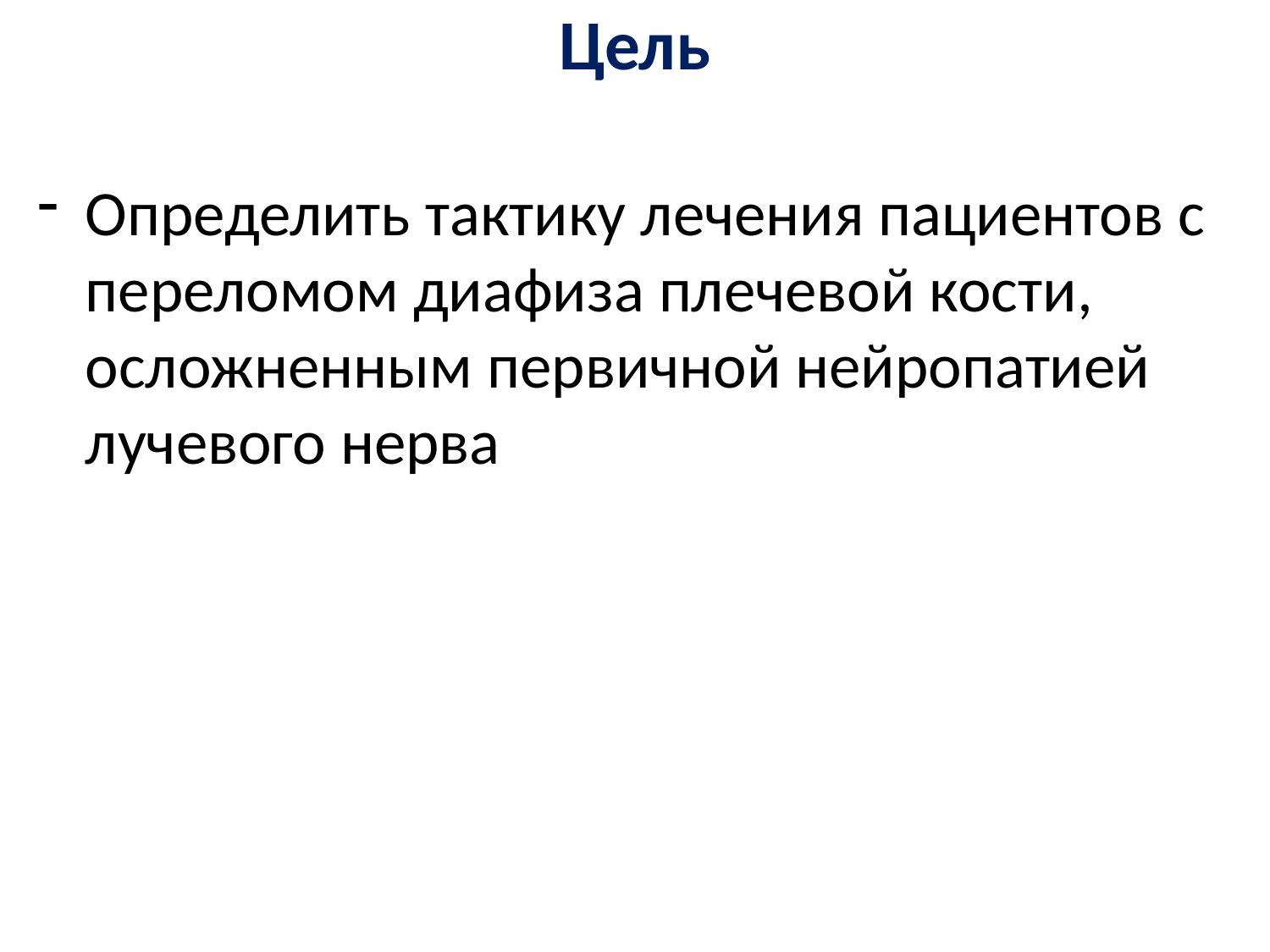

# Цель
Определить тактику лечения пациентов с переломом диафиза плечевой кости, осложненным первичной нейропатией лучевого нерва